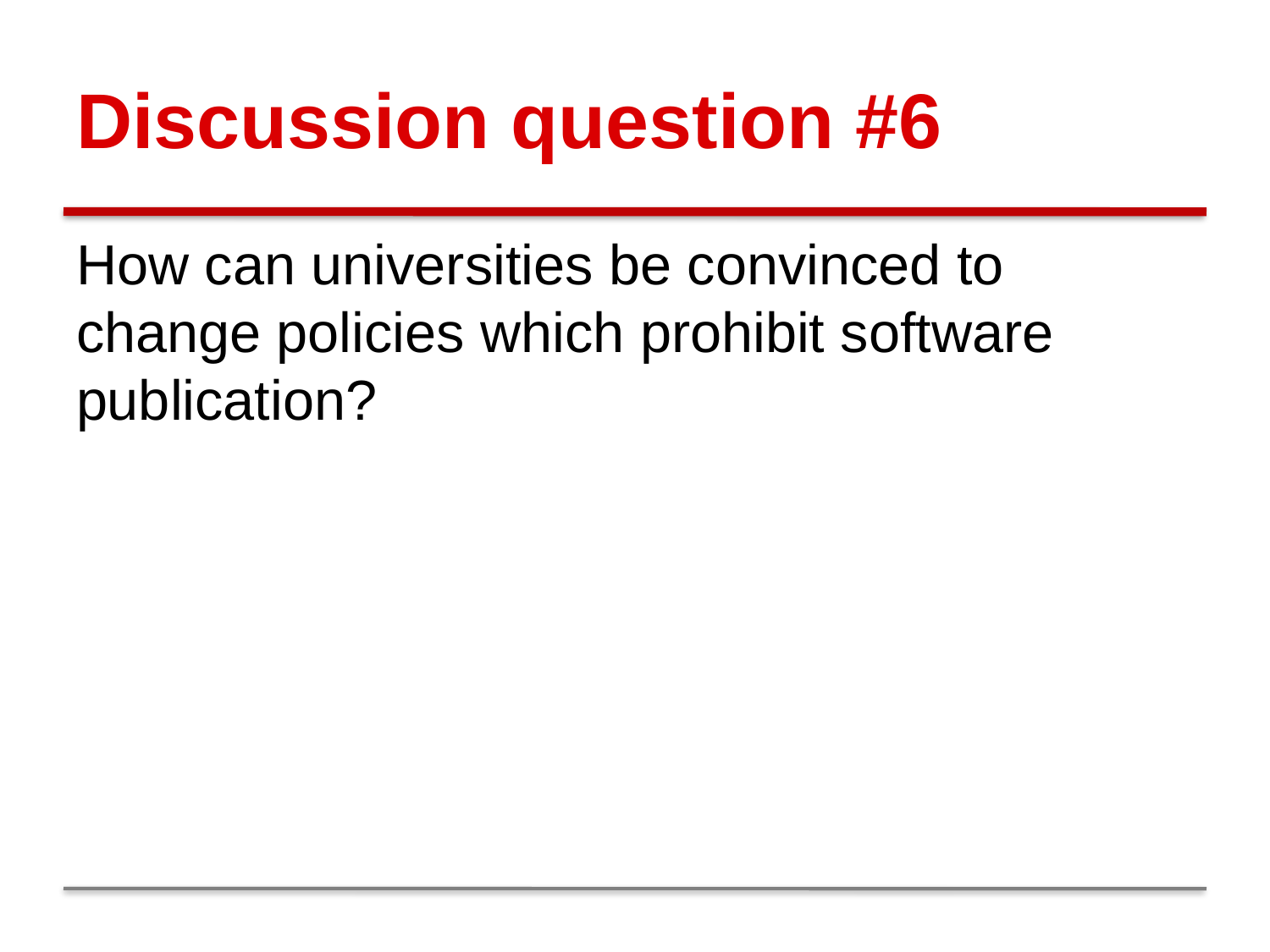

# Discussion question #6
How can universities be convinced to change policies which prohibit software publication?